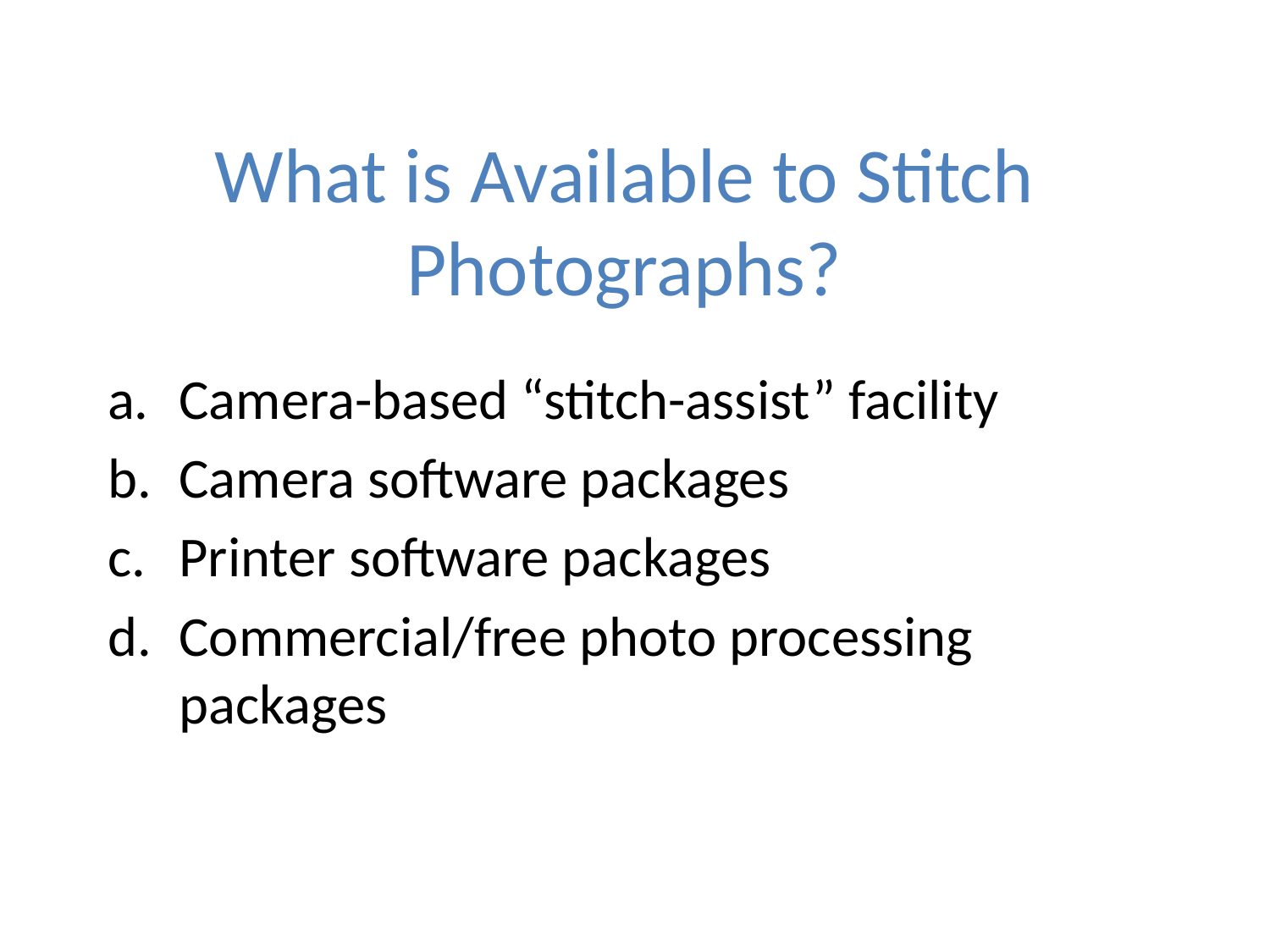

# What is Available to Stitch Photographs?
Camera-based “stitch-assist” facility
Camera software packages
Printer software packages
Commercial/free photo processing packages